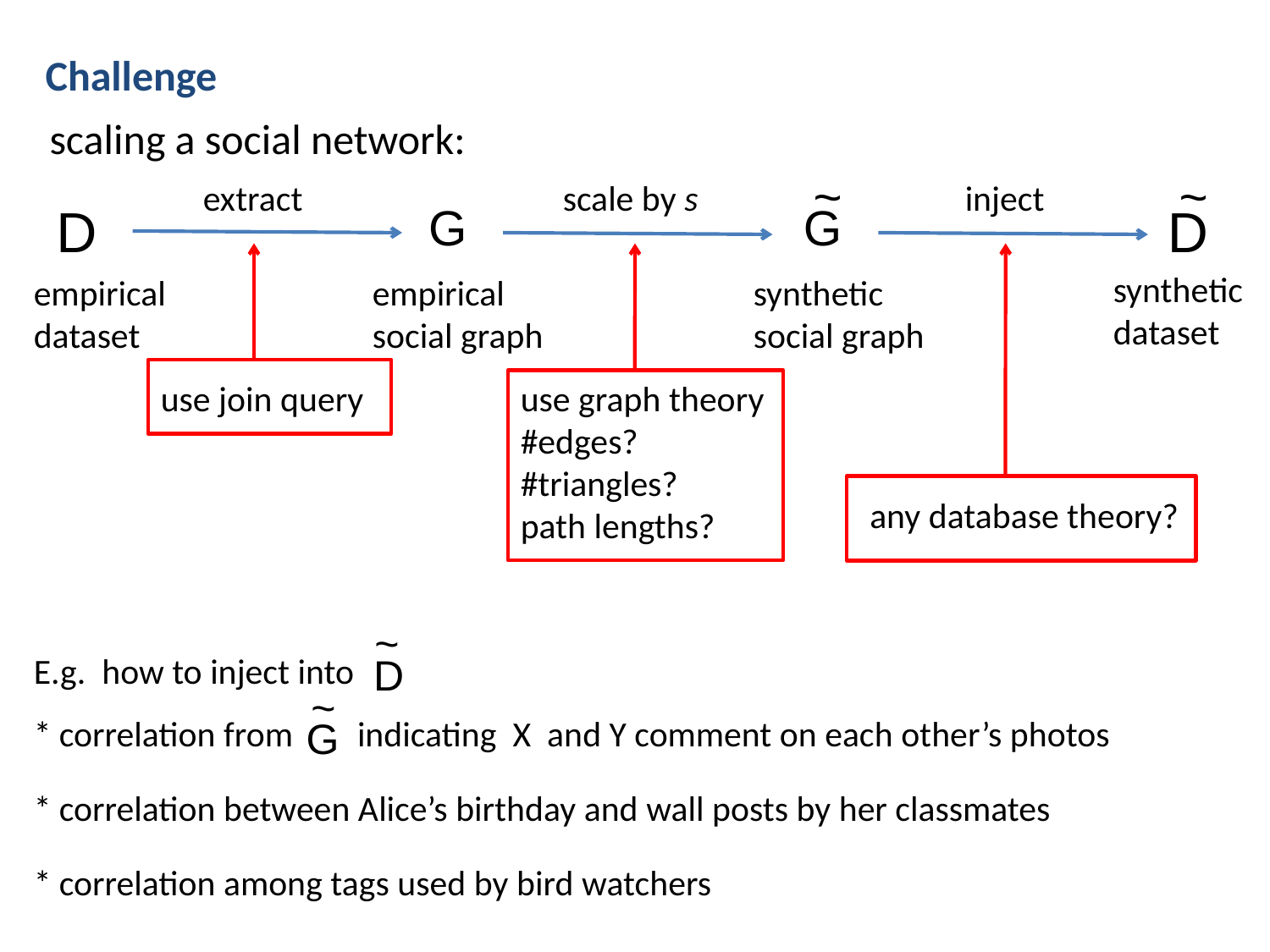

Challenge
scaling a social network:
~
G
scale by s
synthetic
social graph
~
D
inject
synthetic
dataset
extract
G
empirical
social graph
D
empirical
dataset

use join query

any database theory?
use graph theory
#edges?
#triangles?
path lengths?

~
D
E.g.  how to inject into
~
G
* correlation from        indicating  X  and Y comment on each other’s photos
* correlation between Alice’s birthday and wall posts by her classmates
* correlation among tags used by bird watchers